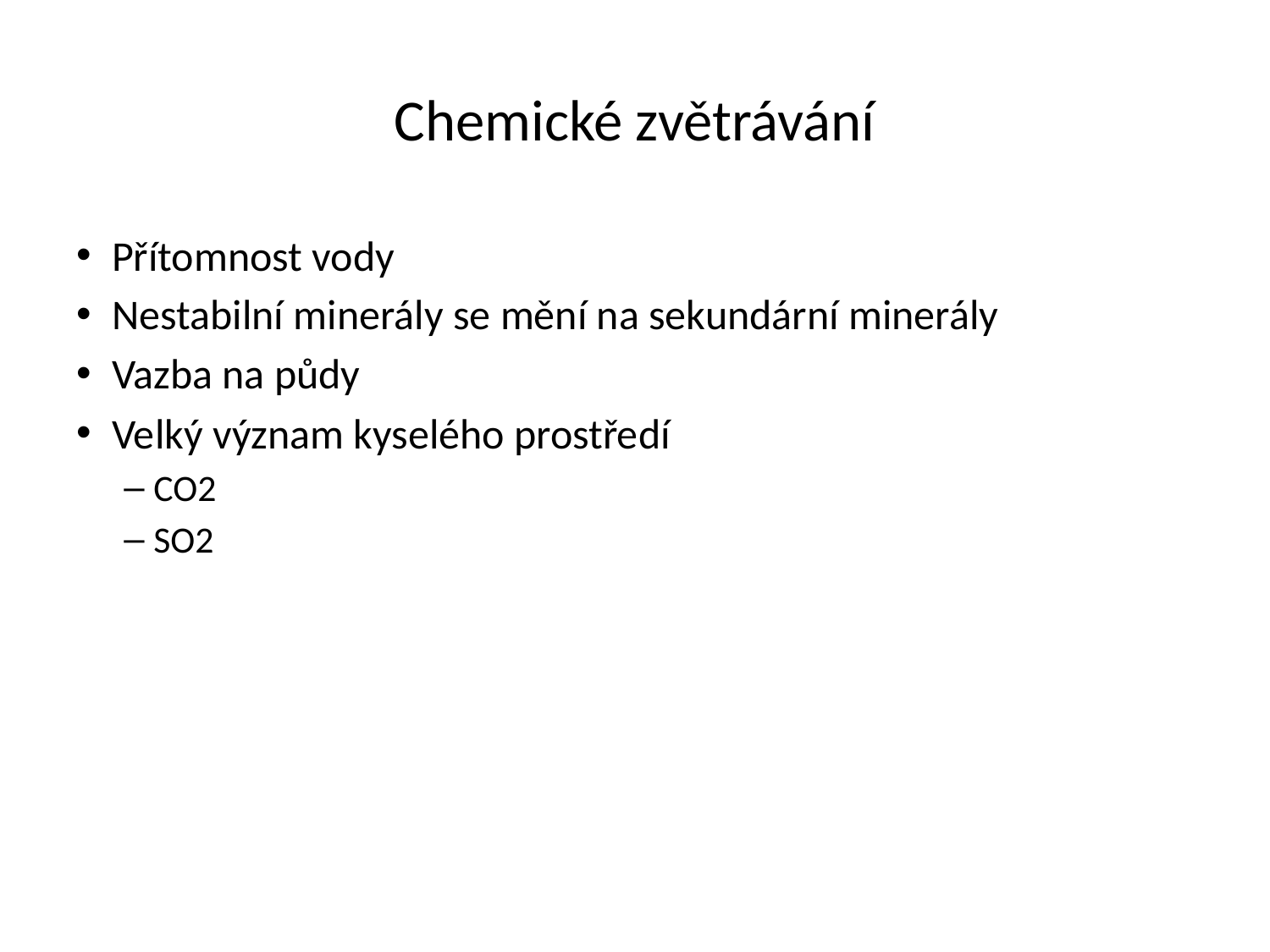

# Chemické zvětrávání
Přítomnost vody
Nestabilní minerály se mění na sekundární minerály
Vazba na půdy
Velký význam kyselého prostředí
CO2
SO2